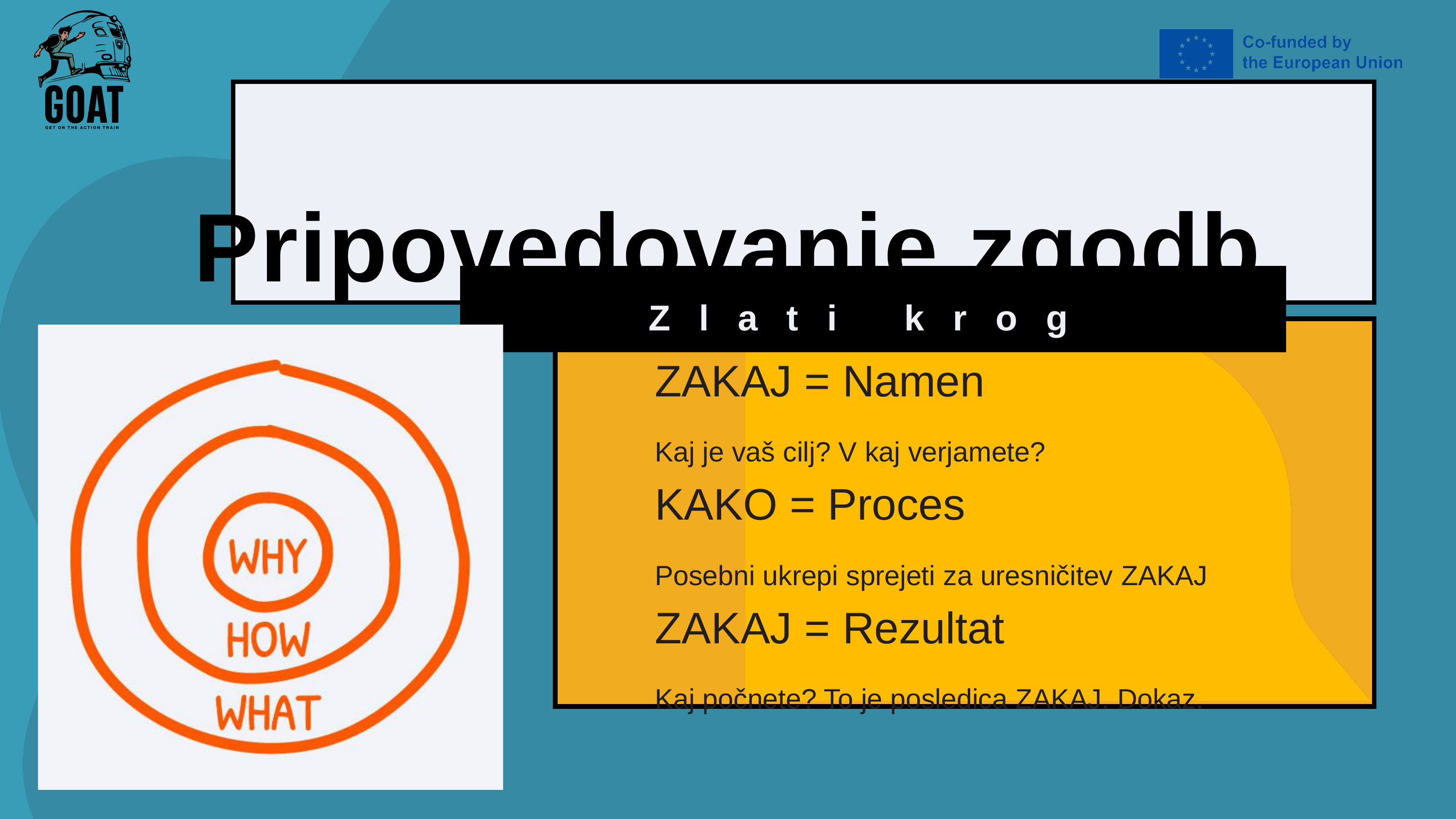

Pripovedovanje zgodb

Zlati krog

ZAKAJ = Namen​
Kaj je vaš cilj? V kaj verjamete?​
KAKO = Proces​
Posebni ukrepi sprejeti za uresničitev ZAKAJ ​
ZAKAJ = Rezultat​
Kaj počnete? To je posledica ZAKAJ. Dokaz.